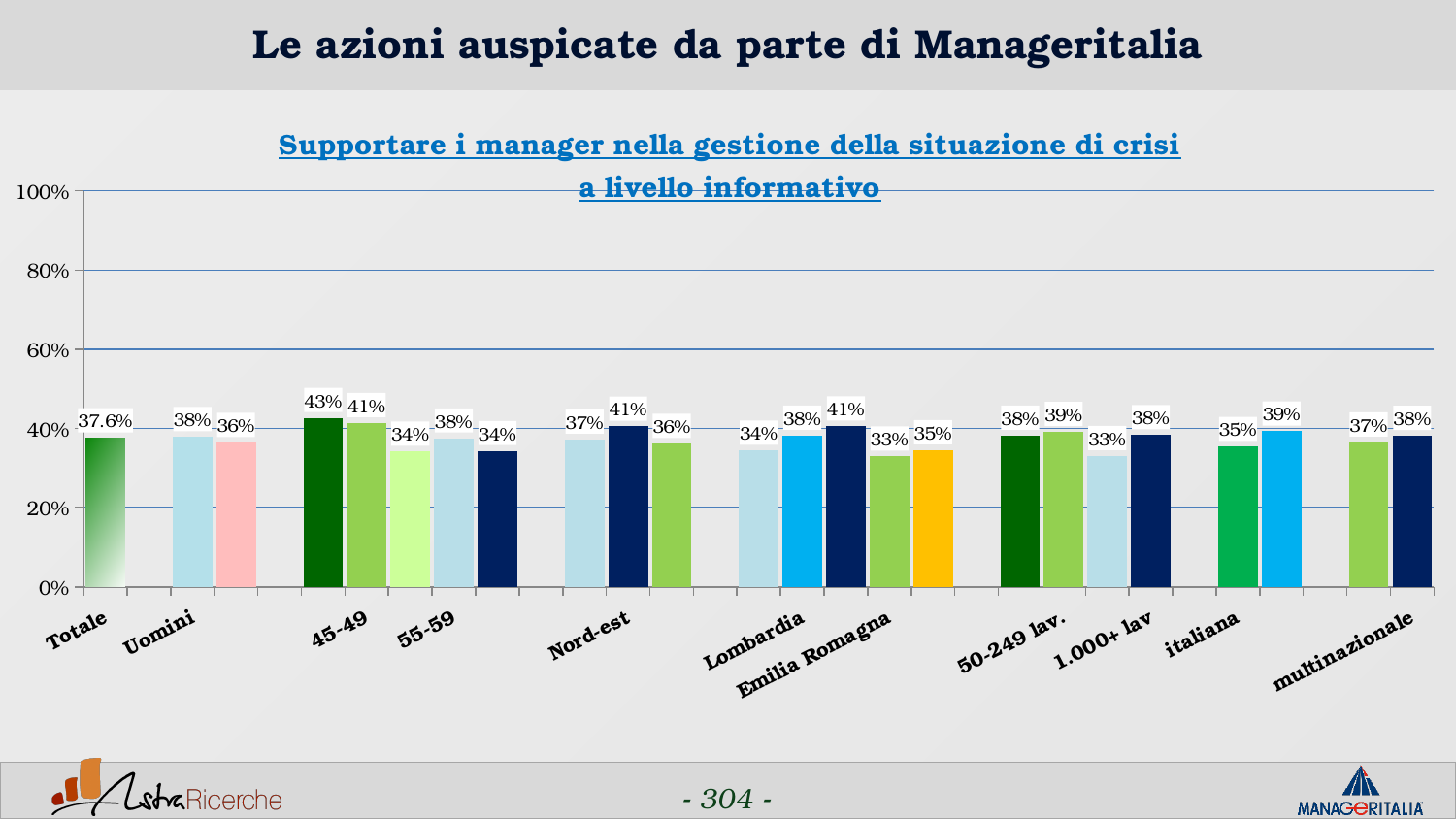

# Le azioni auspicate da parte di Manageritalia

### Chart: Supportare i manager nella gestione della situazione di crisi a livello informativo

| Category | Supportare i manager nella gestione della situazione di crisi a livello informativo |
|---|---|
| Totale | 0.376 |
|  | None |
| Uomini | 0.3787 |
| Donne | 0.3643 |
|  | None |
| <44 | 0.42710000000000004 |
| 45-49 | 0.4146 |
| 50-54 | 0.342 |
| 55-59 | 0.3754 |
| 60+ | 0.3436 |
|  | None |
| Nord-ovest | 0.3726 |
| Nord-est | 0.4052 |
| Centro/Sud | 0.3616 |
|  | None |
| Piemonte | 0.3448 |
| Lombardia | 0.3822 |
| Veneto | 0.4057 |
| Emilia Romagna | 0.3298 |
| Lazio | 0.34590000000000004 |
|  | None |
| 1-50 lav. | 0.38270000000000004 |
| 50-249 lav. | 0.39149999999999996 |
| 250-999 lav. | 0.3309 |
| 1.000+ lav | 0.384 |
|  | None |
| italiana | 0.354 |
| estera | 0.39289999999999997 |
|  | None |
| nazionale | 0.3653 |
| multinazionale | 0.38170000000000004 |